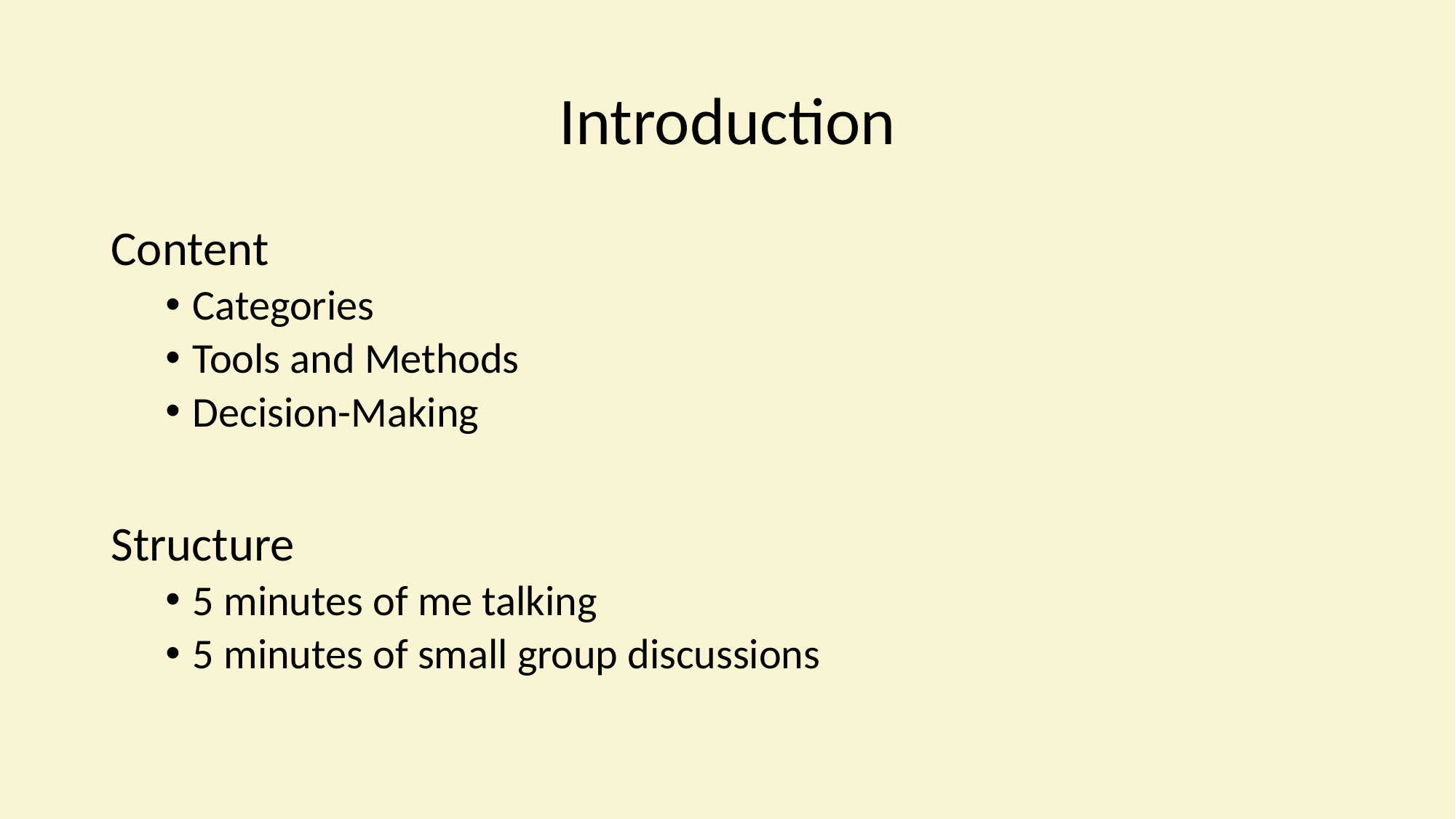

# Introduction
Content
Categories
Tools and Methods
Decision-Making

Structure
5 minutes of me talking
5 minutes of small group discussions